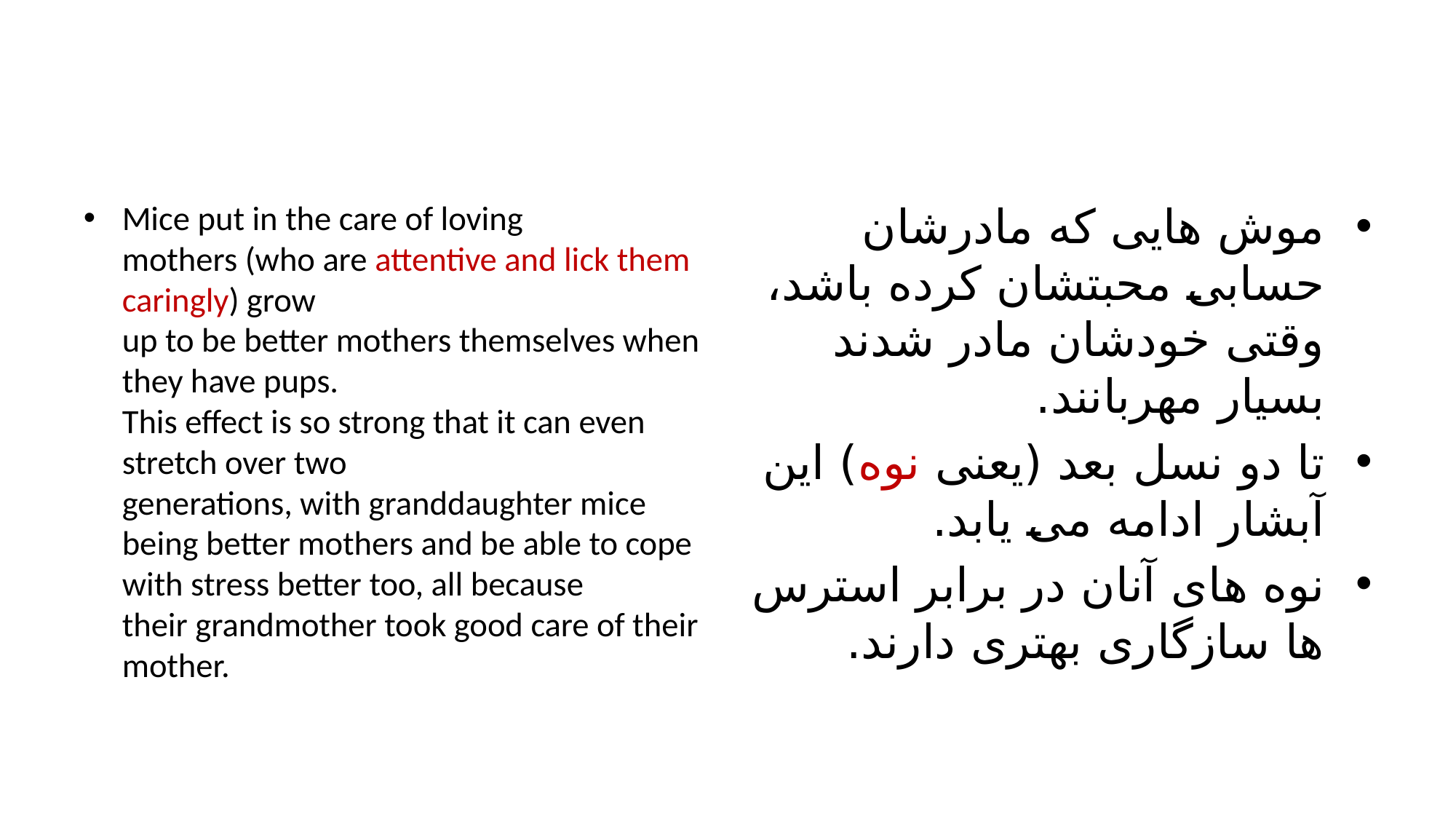

#
Mice put in the care of loving
mothers (who are attentive and lick them caringly) grow
up to be better mothers themselves when they have pups.
This effect is so strong that it can even stretch over two
generations, with granddaughter mice being better mothers and be able to cope with stress better too, all because
their grandmother took good care of their mother.
موش هایی که مادرشان حسابی محبتشان کرده باشد، وقتی خودشان مادر شدند بسیار مهربانند.
تا دو نسل بعد (یعنی نوه) این آبشار ادامه می یابد.
نوه های آنان در برابر استرس ها سازگاری بهتری دارند.